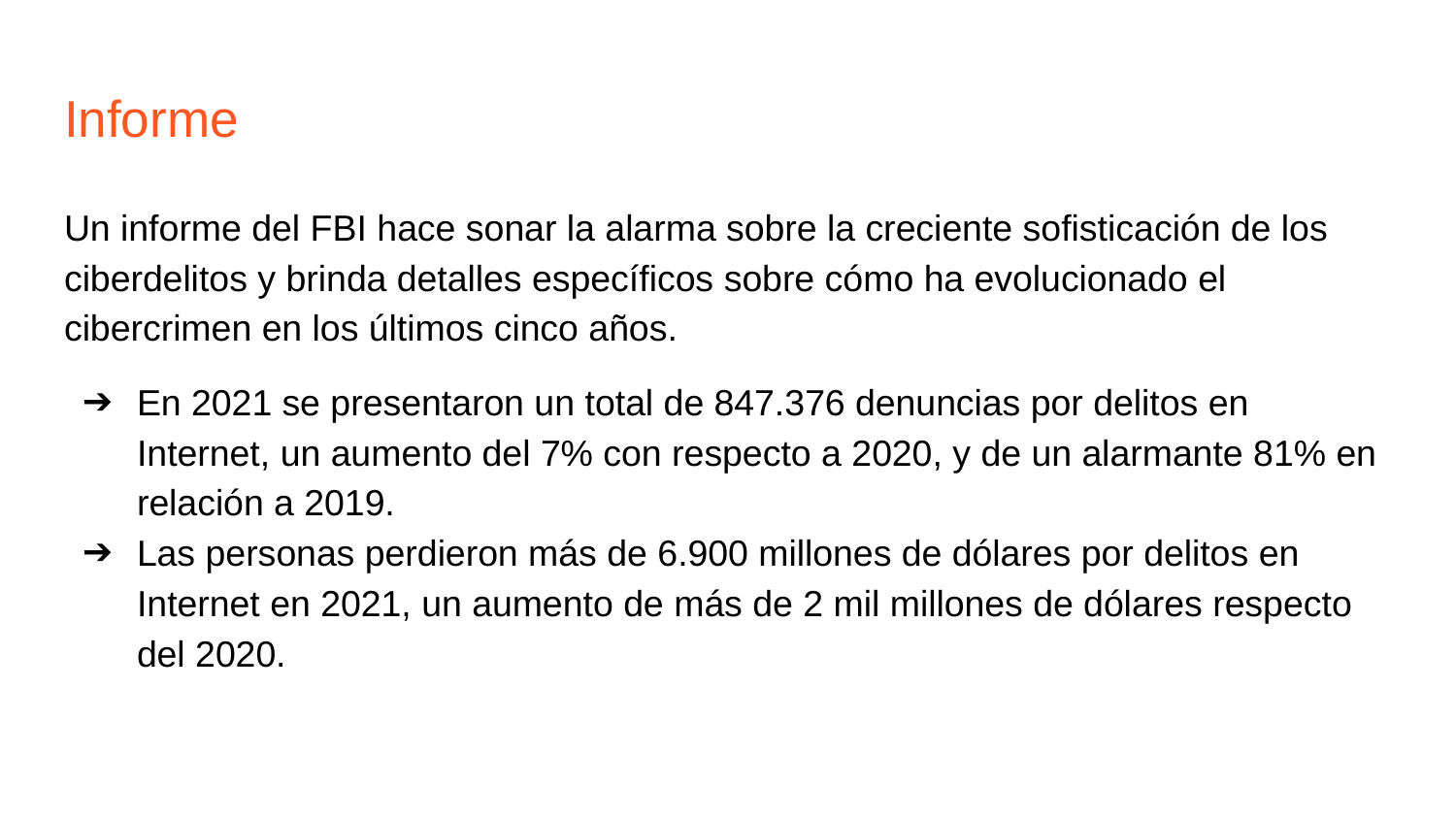

# Informe
Un informe del FBI hace sonar la alarma sobre la creciente sofisticación de los ciberdelitos y brinda detalles específicos sobre cómo ha evolucionado el cibercrimen en los últimos cinco años.
En 2021 se presentaron un total de 847.376 denuncias por delitos en Internet, un aumento del 7% con respecto a 2020, y de un alarmante 81% en relación a 2019.
Las personas perdieron más de 6.900 millones de dólares por delitos en Internet en 2021, un aumento de más de 2 mil millones de dólares respecto del 2020.